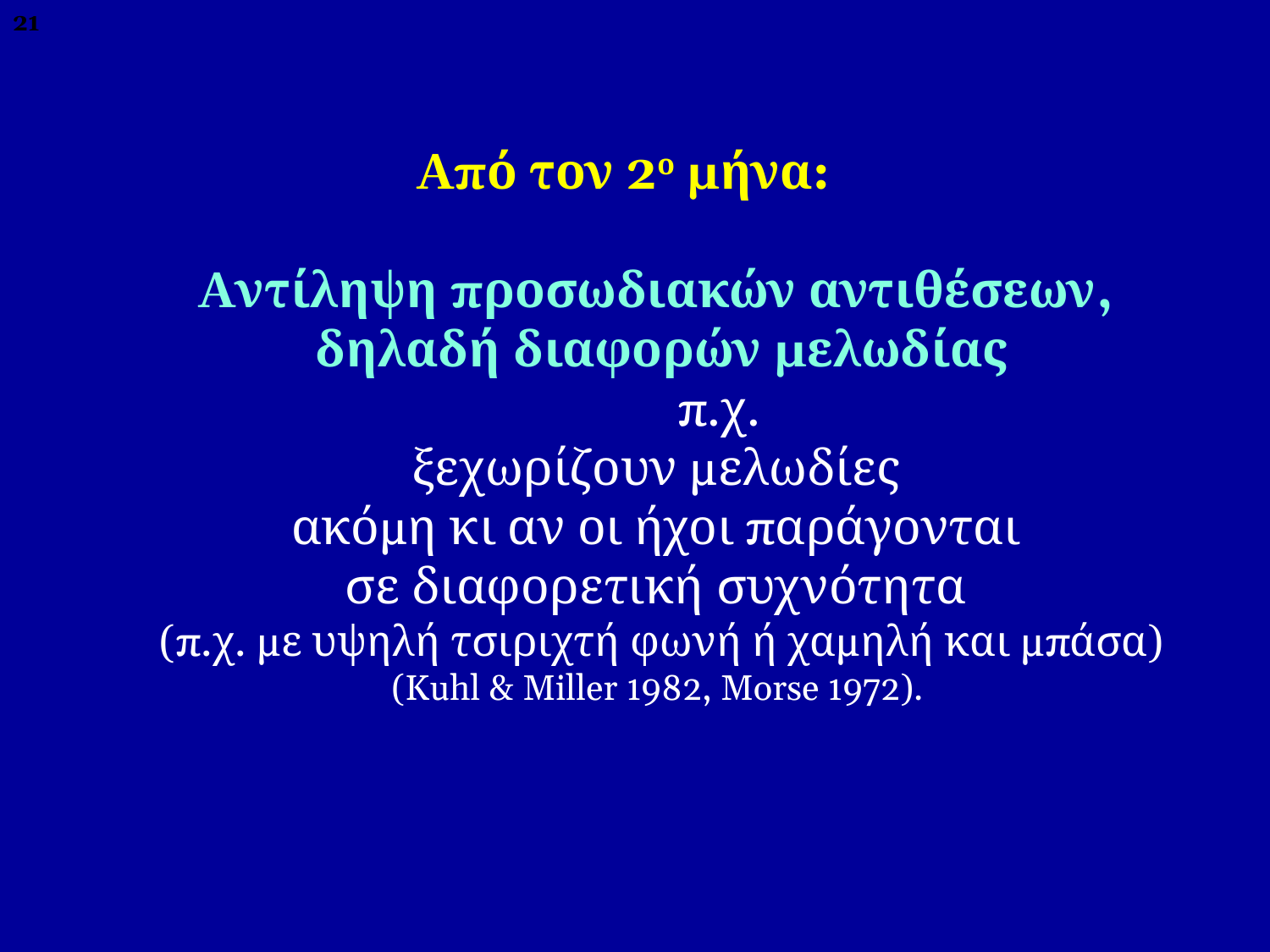

21
# Από τον 2ο μήνα: Αντίληψη προσωδιακών αντιθέσεων, δηλαδή διαφορών μελωδίας π.χ. ξεχωρίζουν μελωδίες ακόμη κι αν οι ήχοι παράγονται σε διαφορετική συχνότητα (π.χ. με υψηλή τσιριχτή φωνή ή χαμηλή και μπάσα) (Kuhl & Miller 1982, Morse 1972).